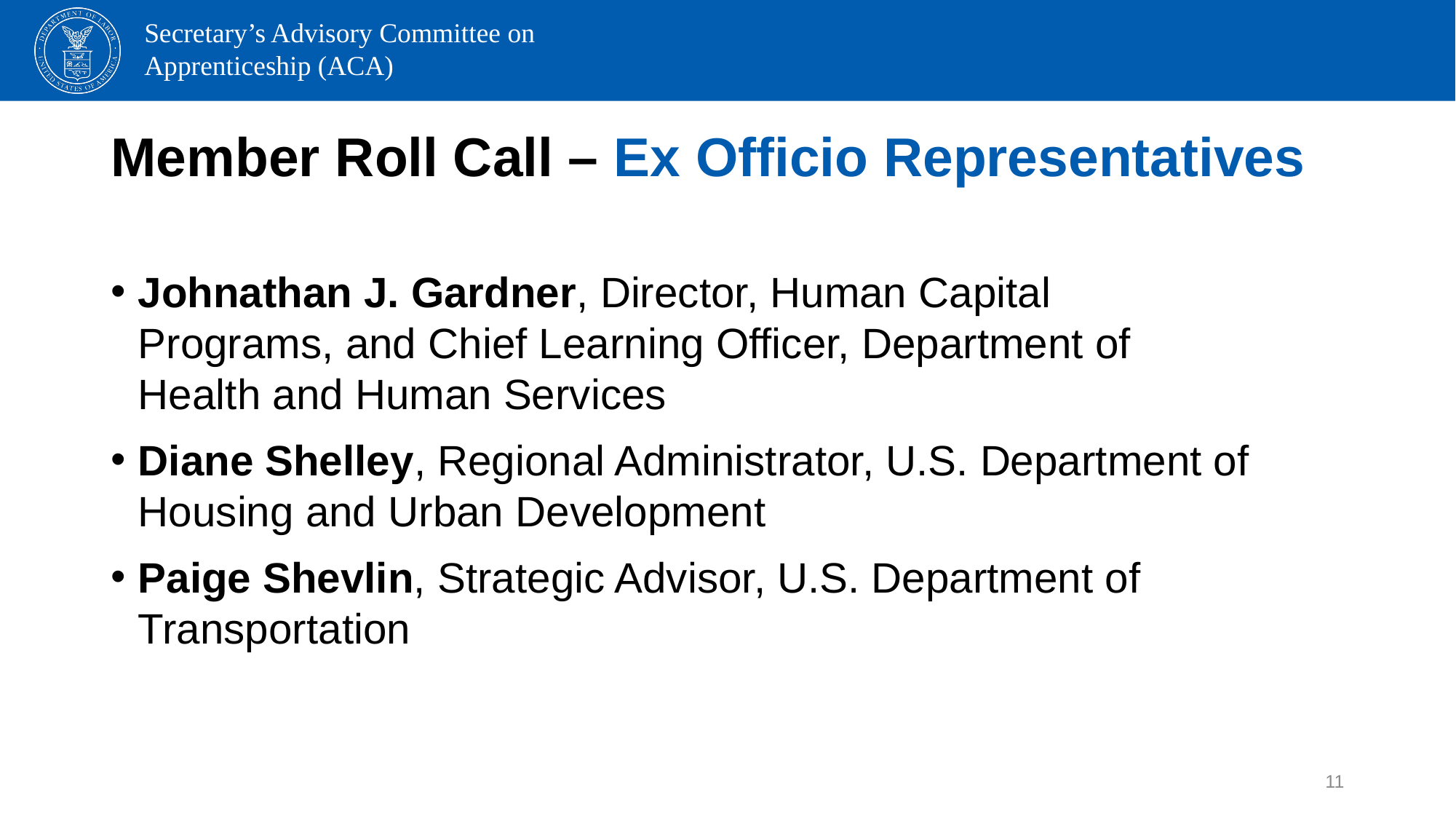

# Member Roll Call – Ex Officio Representatives

Johnathan J. Gardner, Director, Human Capital Programs, and Chief Learning Officer, Department of Health and Human Services
Diane Shelley, Regional Administrator, U.S. Department of Housing and Urban Development
Paige Shevlin, Strategic Advisor, U.S. Department of Transportation

11